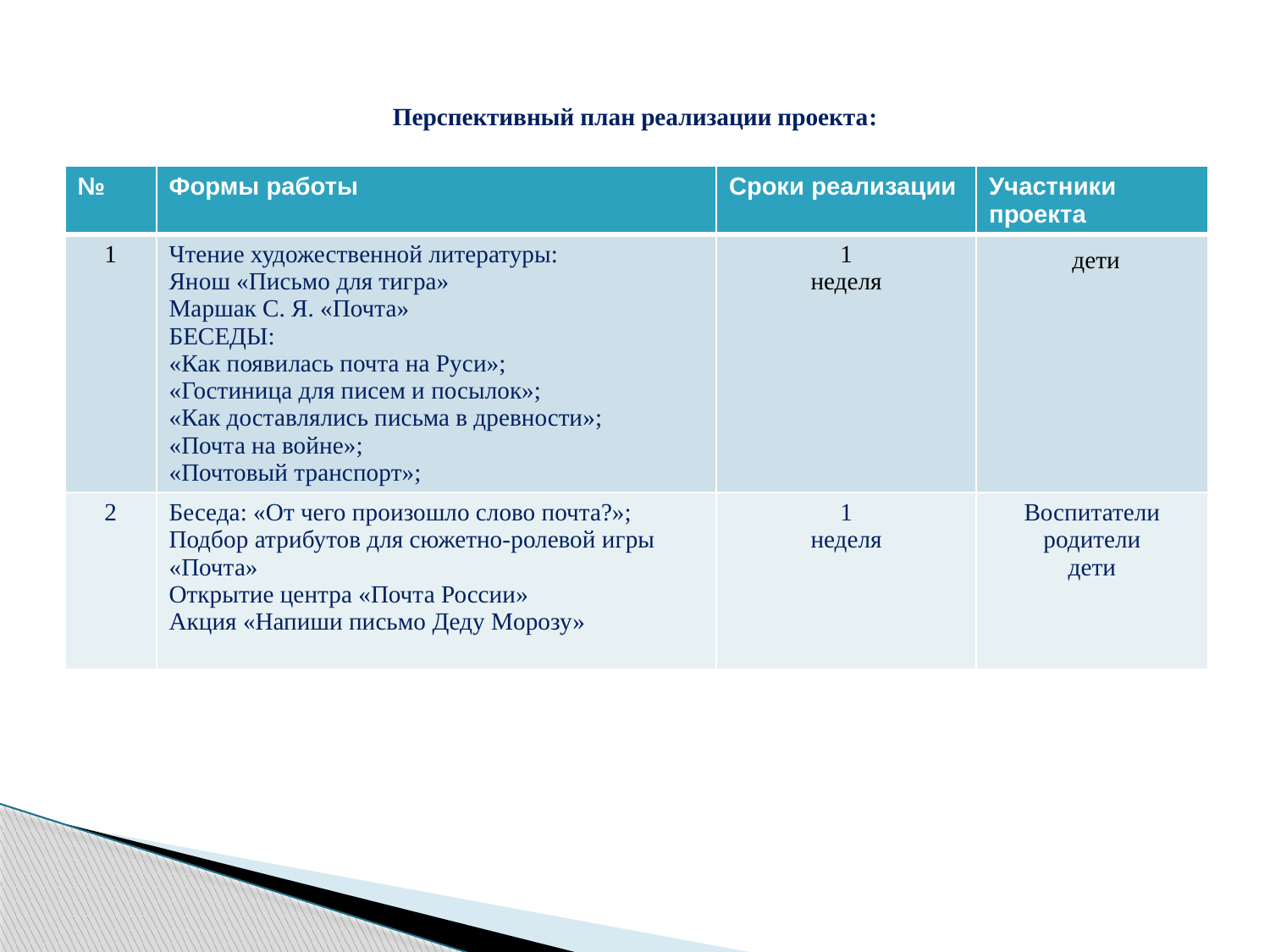

# Перспективный план реализации проекта:
| № | Формы работы | Сроки реализации | Участники проекта |
| --- | --- | --- | --- |
| 1 | Чтение художественной литературы: Янош «Письмо для тигра» Маршак С. Я. «Почта» Беседы: «Как появилась почта на Руси»; «Гостиница для писем и посылок»; «Как доставлялись письма в древности»; «Почта на войне»; «Почтовый транспорт»; | 1 неделя | дети |
| 2 | Беседа: «От чего произошло слово почта?»; Подбор атрибутов для сюжетно-ролевой игры «Почта» Открытие центра «Почта России» Акция «Напиши письмо Деду Морозу» | 1 неделя | Воспитатели родители дети |